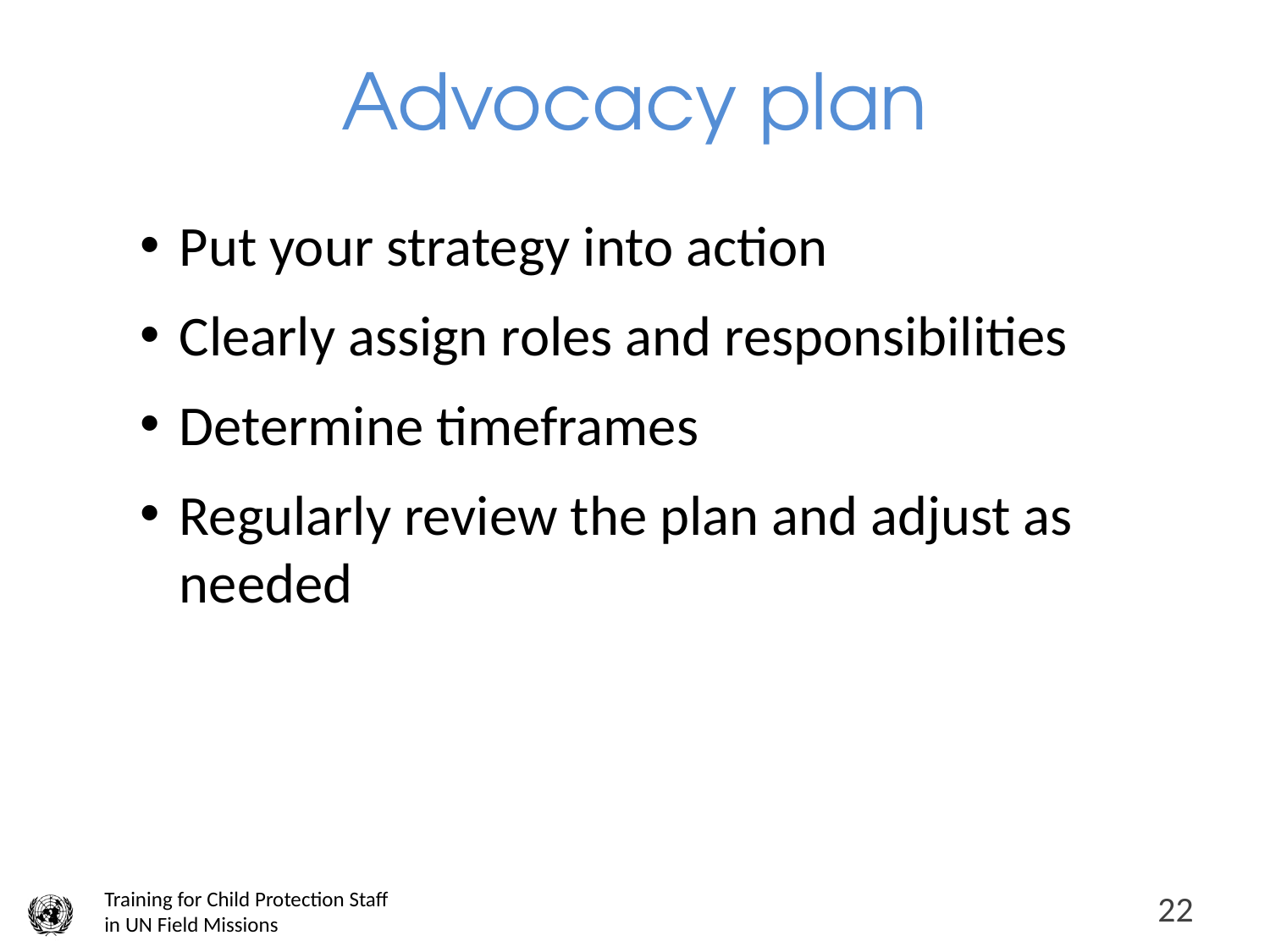

# Advocacy plan
Put your strategy into action
Clearly assign roles and responsibilities
Determine timeframes
Regularly review the plan and adjust as needed

22